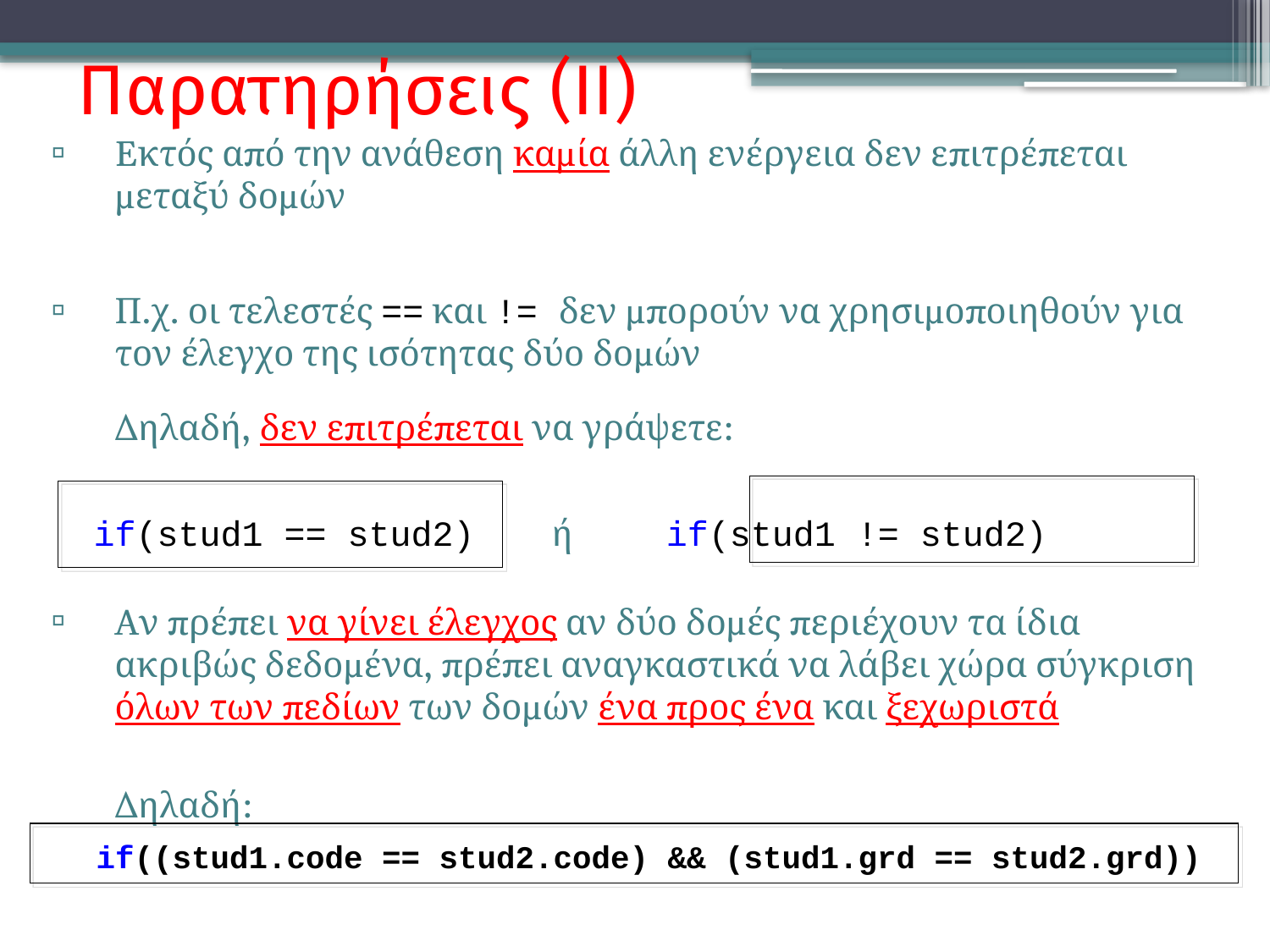

# Παρατηρήσεις (ΙΙ)
Εκτός από την ανάθεση καμία άλλη ενέργεια δεν επιτρέπεται μεταξύ δομών

Π.χ. οι τελεστές == και != δεν μπορούν να χρησιμοποιηθούν για τον έλεγχο της ισότητας δύο δομών

	Δηλαδή, δεν επιτρέπεται να γράψετε:

  if(stud1 == stud2)       ή           if(stud1 != stud2)

Αν πρέπει να γίνει έλεγχος αν δύο δομές περιέχουν τα ίδια ακριβώς δεδομένα, πρέπει αναγκαστικά να λάβει χώρα σύγκριση όλων των πεδίων των δομών ένα προς ένα και ξεχωριστά

	Δηλαδή:

   if((stud1.code == stud2.code) && (stud1.grd == stud2.grd))